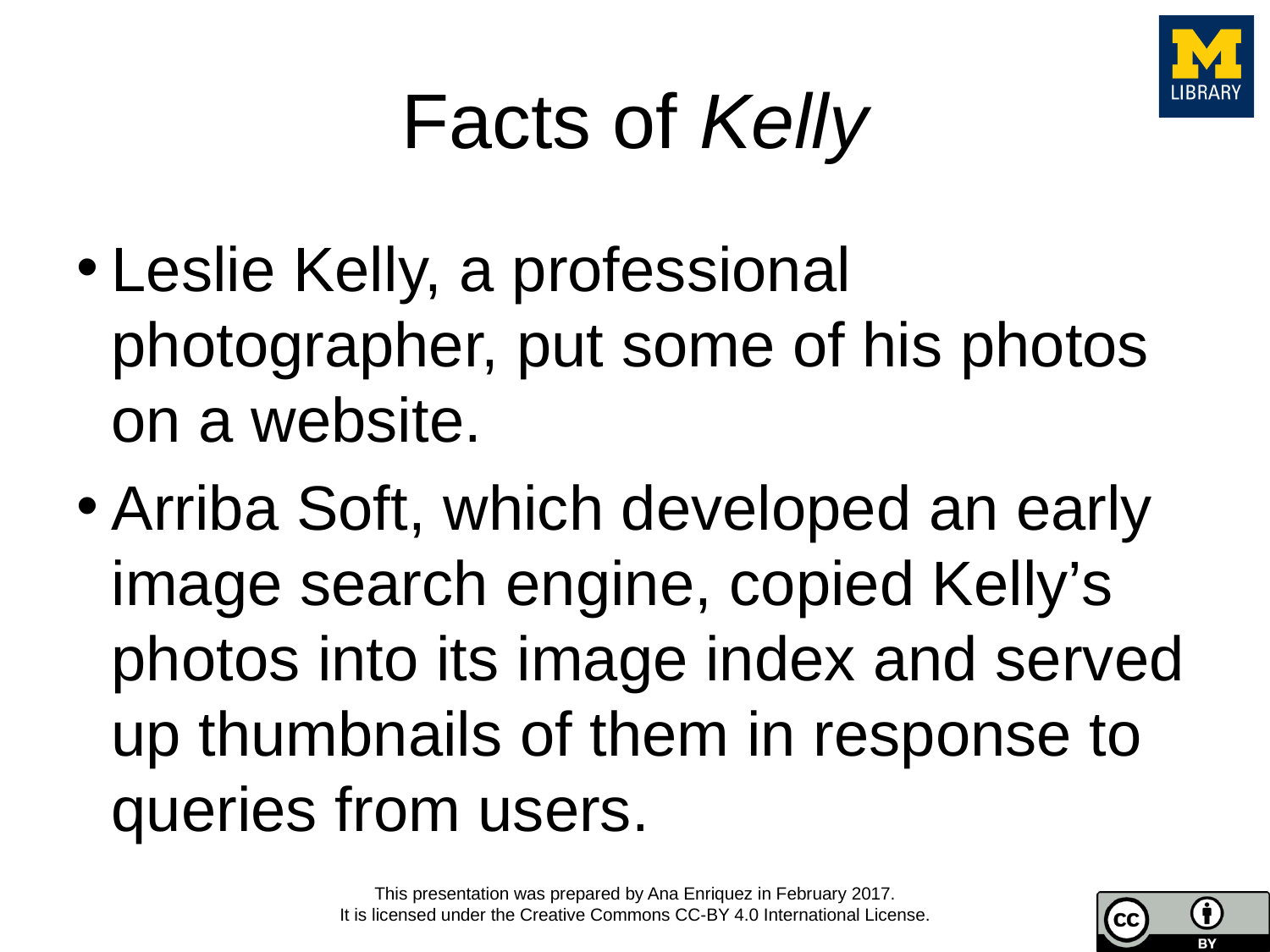

# Facts of Kelly
Leslie Kelly, a professional photographer, put some of his photos on a website.
Arriba Soft, which developed an early image search engine, copied Kelly’s photos into its image index and served up thumbnails of them in response to queries from users.
This presentation was prepared by Ana Enriquez in February 2017.
It is licensed under the Creative Commons CC-BY 4.0 International License.